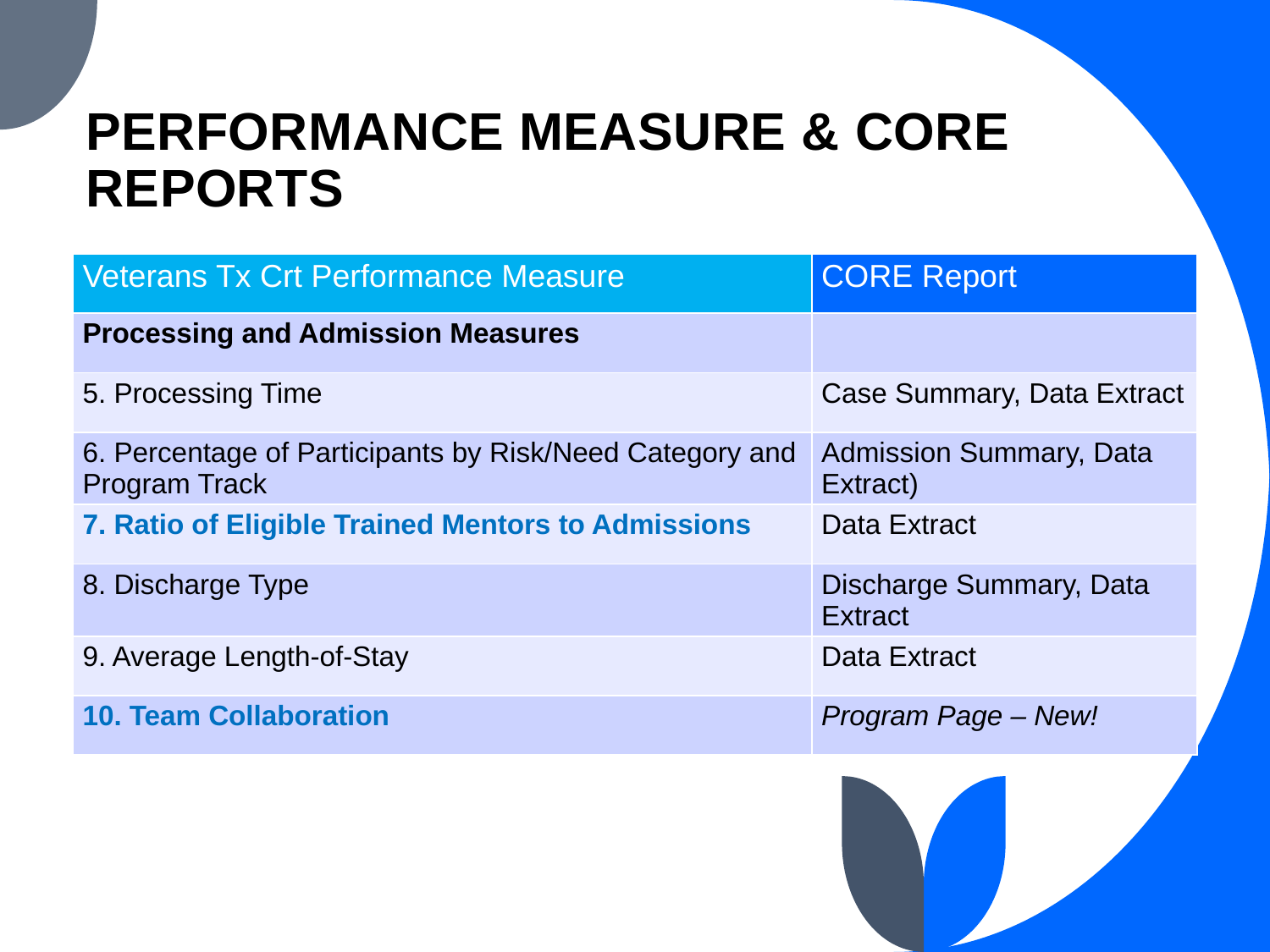

# Performance Measure & CORE Reports
| Veterans Tx Crt Performance Measure | CORE Report |
| --- | --- |
| Processing and Admission Measures |  |
| 5. Processing Time | Case Summary, Data Extract |
| 6. Percentage of Participants by Risk/Need Category and Program Track | Admission Summary, Data Extract) |
| 7. Ratio of Eligible Trained Mentors to Admissions | Data Extract |
| 8. Discharge Type | Discharge Summary, Data Extract |
| 9. Average Length-of-Stay | Data Extract |
| 10. Team Collaboration | Program Page – New! |